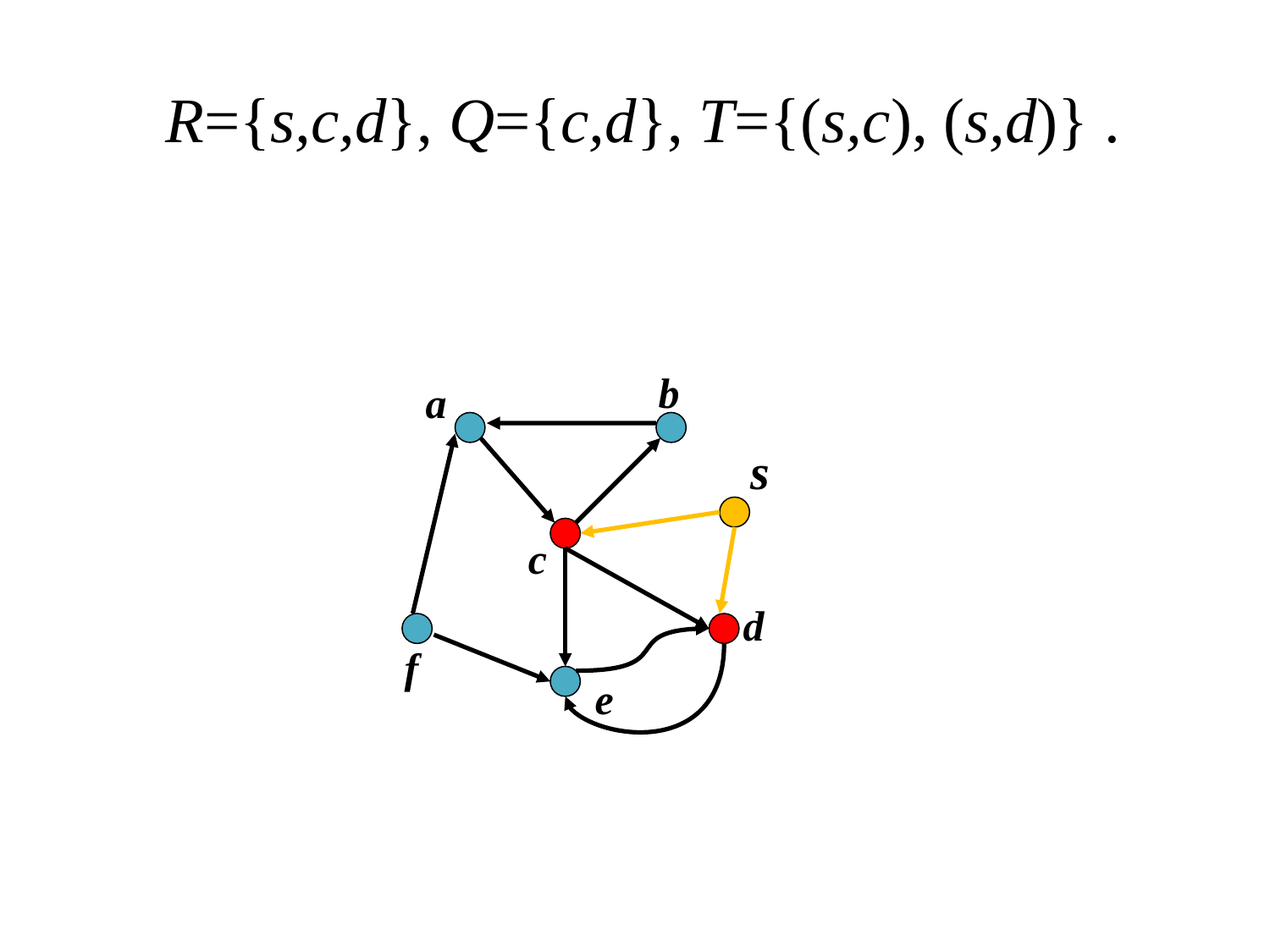

# R={s,c,d}, Q={c,d}, T={(s,c), (s,d)} .
b
a

s

c
d

f

e